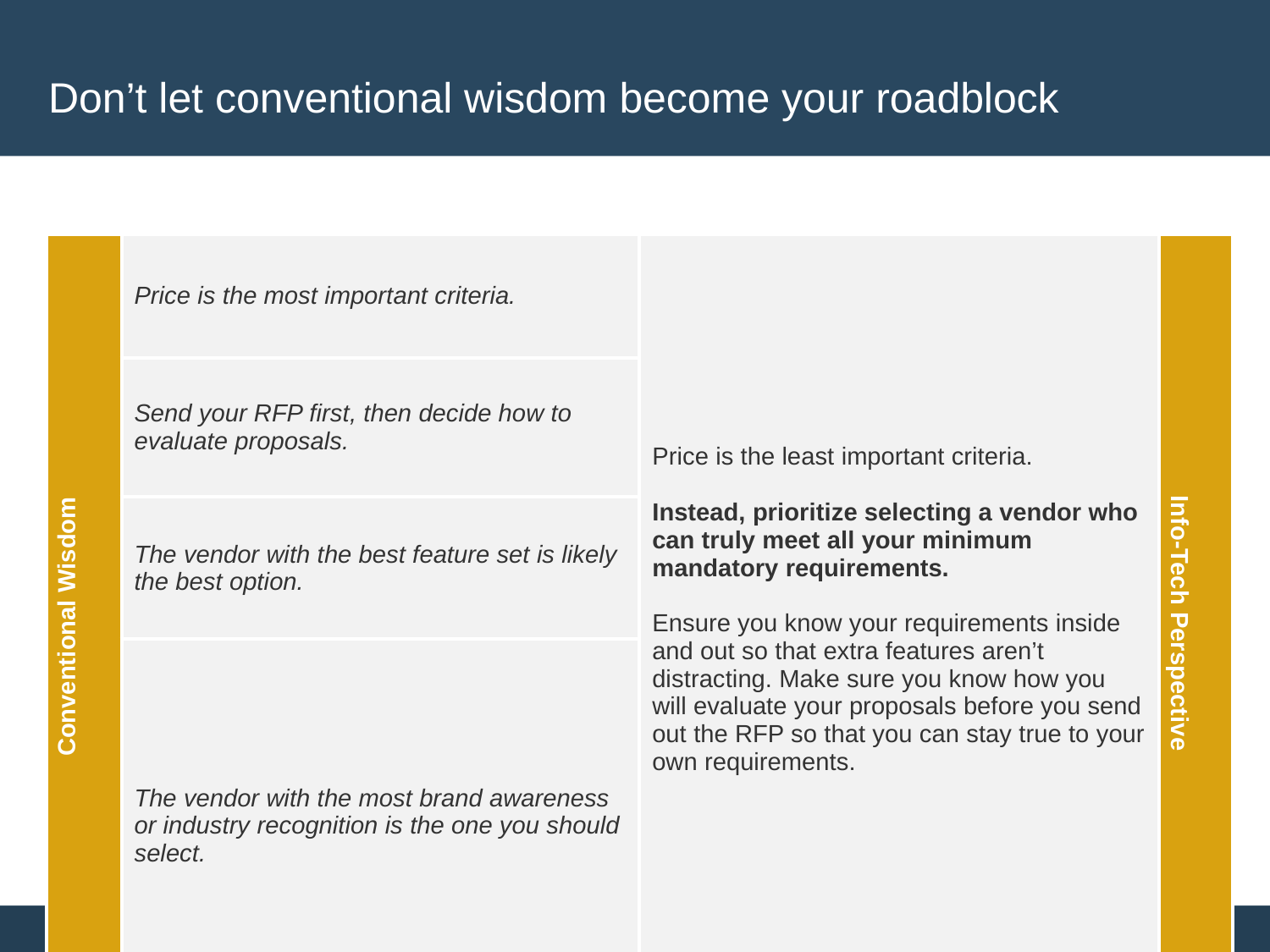

# Don’t let conventional wisdom become your roadblock
| Conventional Wisdom | Price is the most important criteria. | Price is the least important criteria. Instead, prioritize selecting a vendor who can truly meet all your minimum mandatory requirements. Ensure you know your requirements inside and out so that extra features aren’t distracting. Make sure you know how you will evaluate your proposals before you send out the RFP so that you can stay true to your own requirements. | Info-Tech Perspective |
| --- | --- | --- | --- |
|  | Send your RFP first, then decide how to evaluate proposals. |  |  |
|  | The vendor with the best feature set is likely the best option. |  |  |
|  | The vendor with the most brand awareness or industry recognition is the one you should select. |  |  |